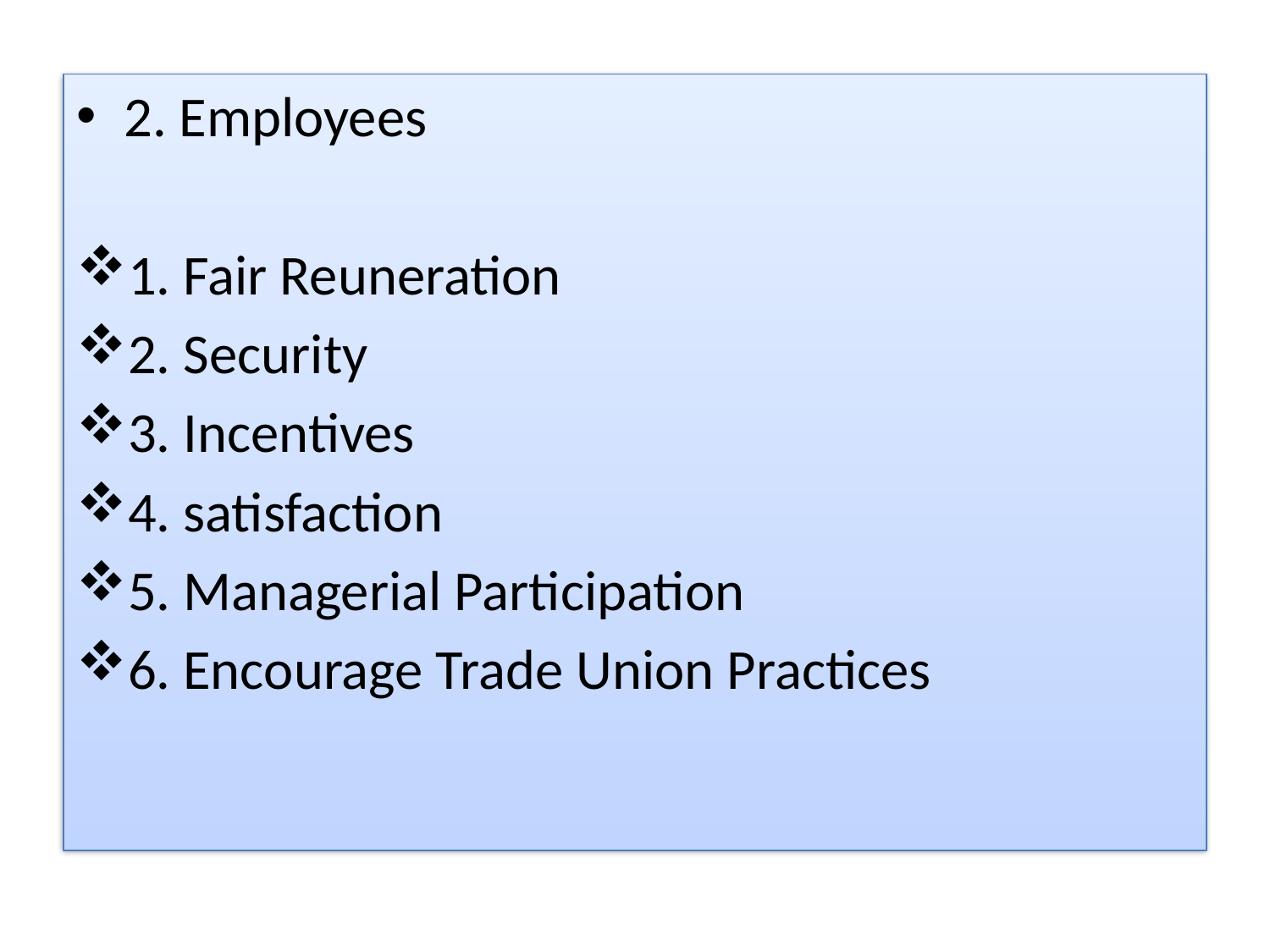

#
2. Employees

1. Fair Reuneration
2. Security
3. Incentives
4. satisfaction
5. Managerial Participation
6. Encourage Trade Union Practices